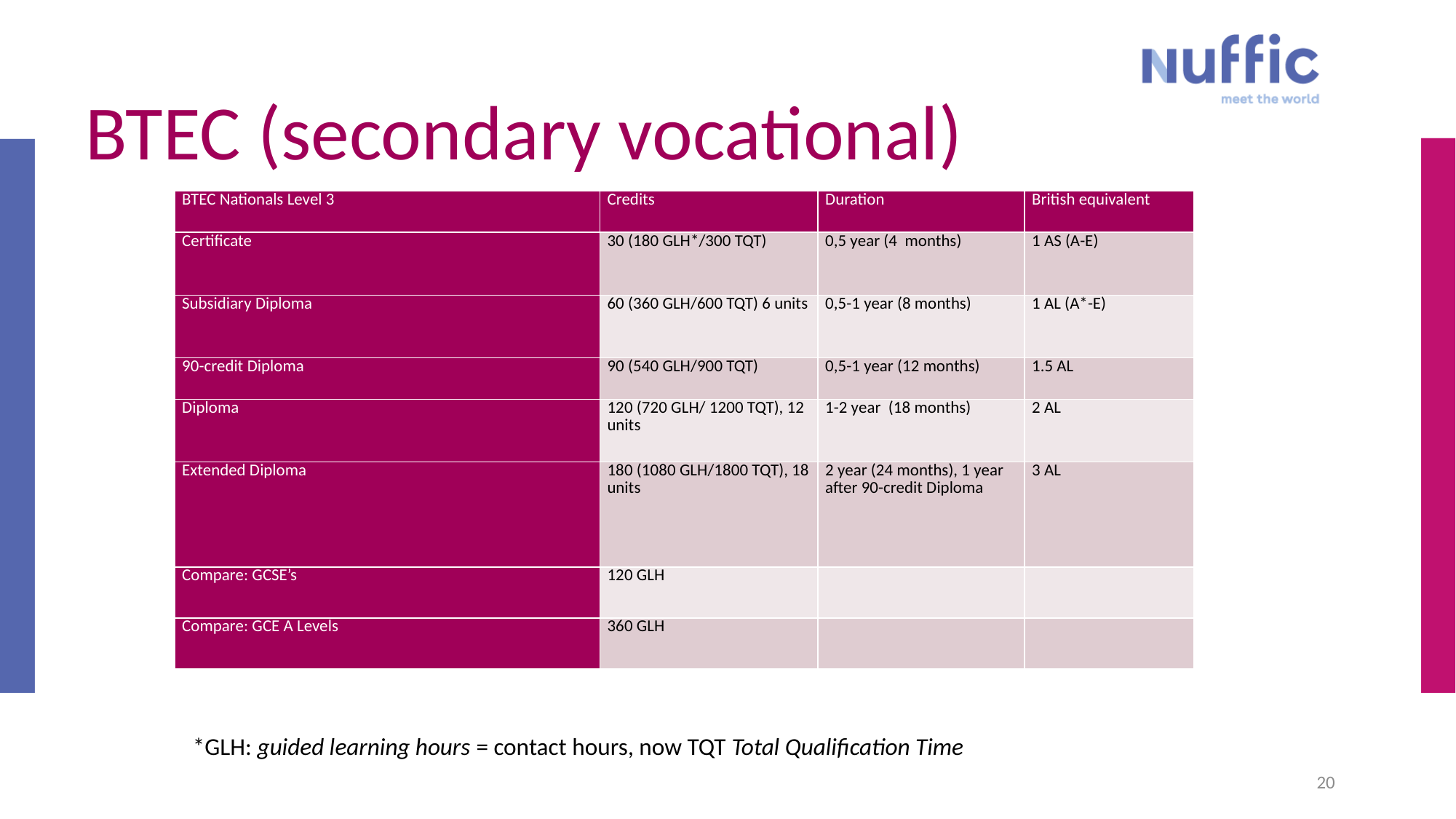

20
# BTEC (secondary vocational)
| BTEC Nationals Level 3 | Credits | Duration | British equivalent |
| --- | --- | --- | --- |
| Certificate | 30 (180 GLH\*/300 TQT) | 0,5 year (4 months) | 1 AS (A-E) |
| Subsidiary Diploma | 60 (360 GLH/600 TQT) 6 units | 0,5-1 year (8 months) | 1 AL (A\*-E) |
| 90-credit Diploma | 90 (540 GLH/900 TQT) | 0,5-1 year (12 months) | 1.5 AL |
| Diploma | 120 (720 GLH/ 1200 TQT), 12 units | 1-2 year (18 months) | 2 AL |
| Extended Diploma | 180 (1080 GLH/1800 TQT), 18 units | 2 year (24 months), 1 year after 90-credit Diploma | 3 AL |
| Compare: GCSE’s | 120 GLH |  |  |
| Compare: GCE A Levels | 360 GLH |  |  |

*GLH: guided learning hours = contact hours, now TQT Total Qualification Time